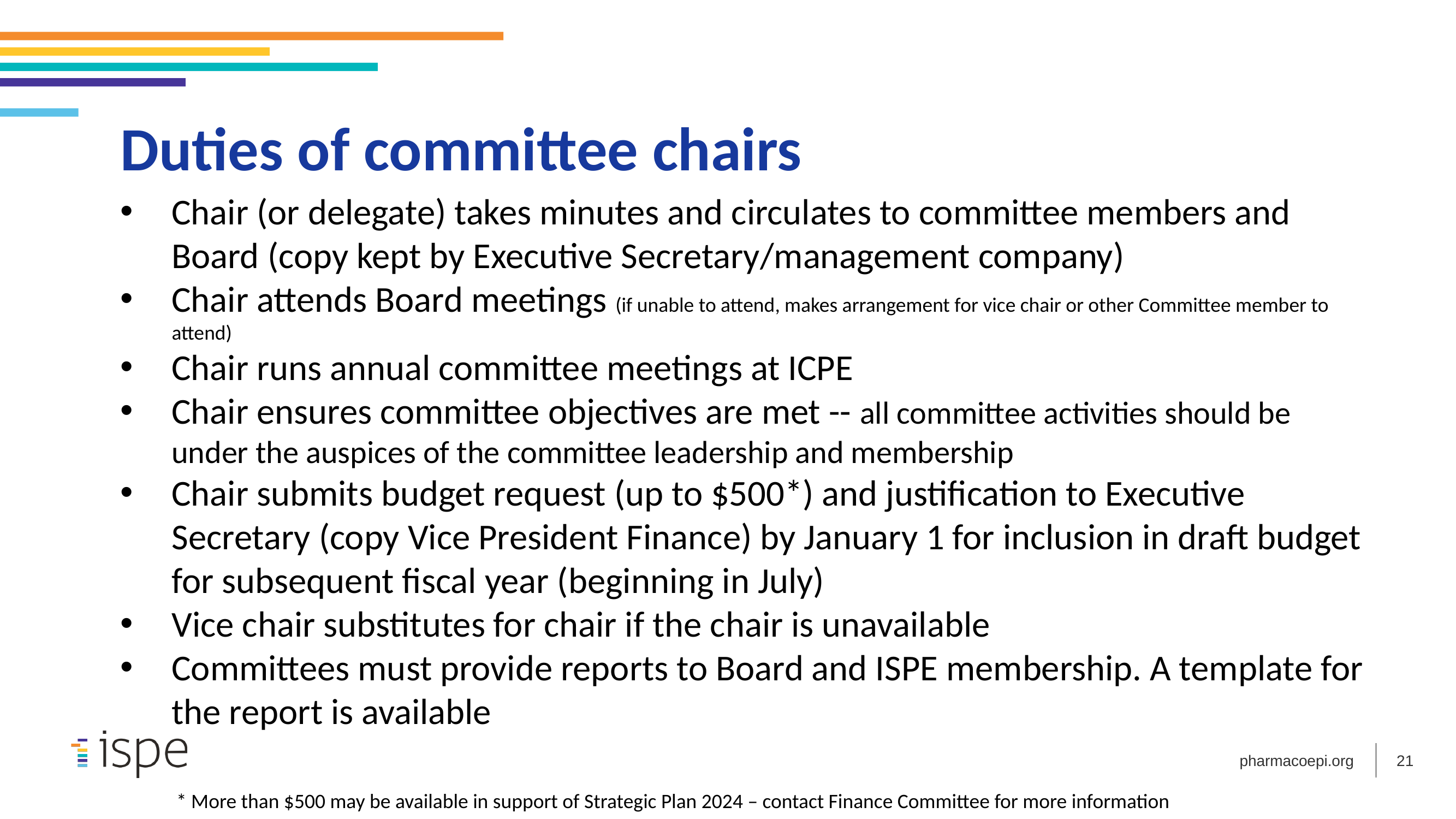

Duties of committee chairs
Chair (or delegate) takes minutes and circulates to committee members and Board (copy kept by Executive Secretary/management company)
Chair attends Board meetings (if unable to attend, makes arrangement for vice chair or other Committee member to attend)
Chair runs annual committee meetings at ICPE
Chair ensures committee objectives are met -- all committee activities should be under the auspices of the committee leadership and membership
Chair submits budget request (up to $500*) and justification to Executive Secretary (copy Vice President Finance) by January 1 for inclusion in draft budget for subsequent fiscal year (beginning in July)
Vice chair substitutes for chair if the chair is unavailable
Committees must provide reports to Board and ISPE membership. A template for the report is available
21
* More than $500 may be available in support of Strategic Plan 2024 – contact Finance Committee for more information